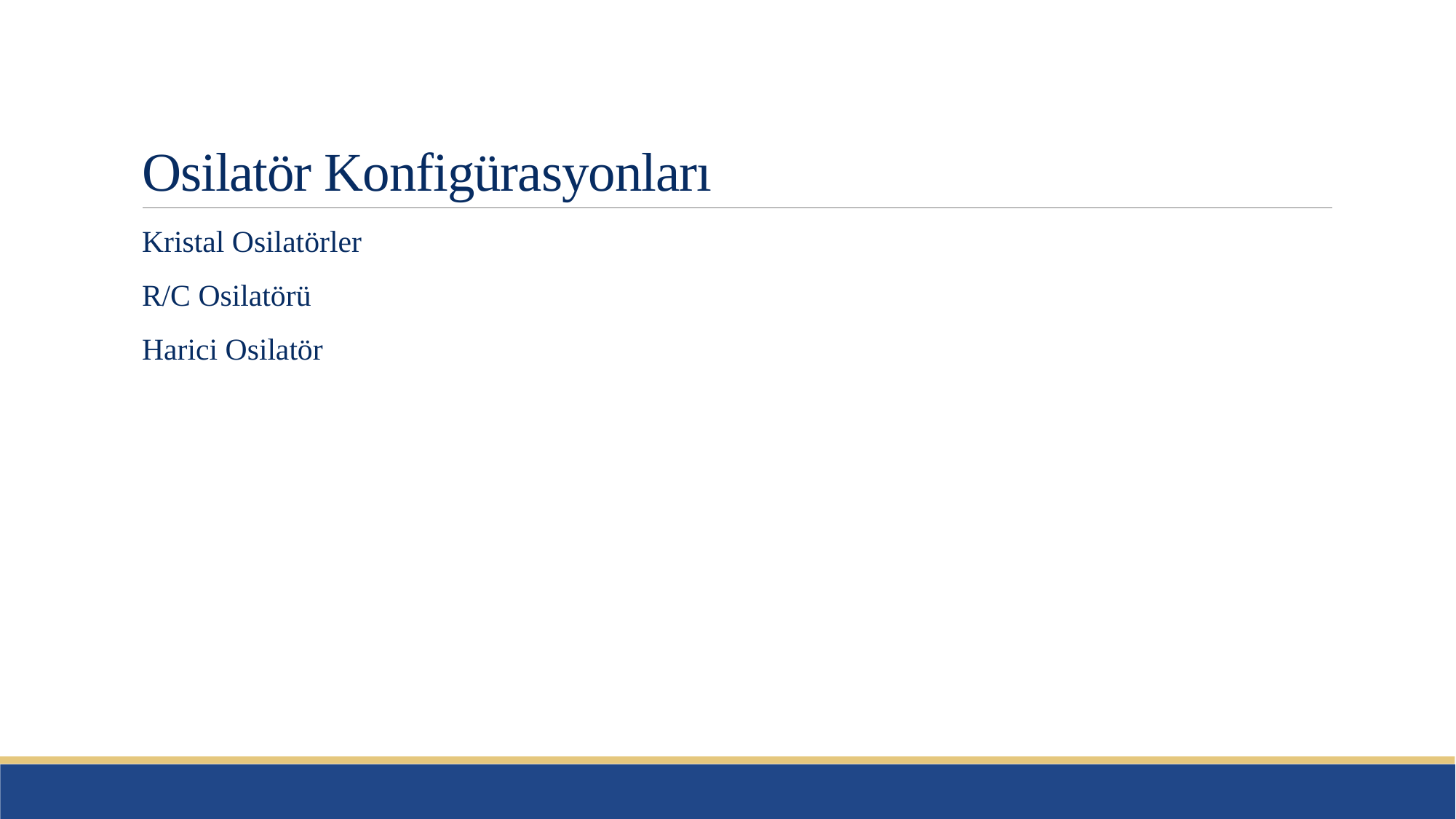

# Osilatör Konfigürasyonları
Kristal Osilatörler
R/C Osilatörü
Harici Osilatör